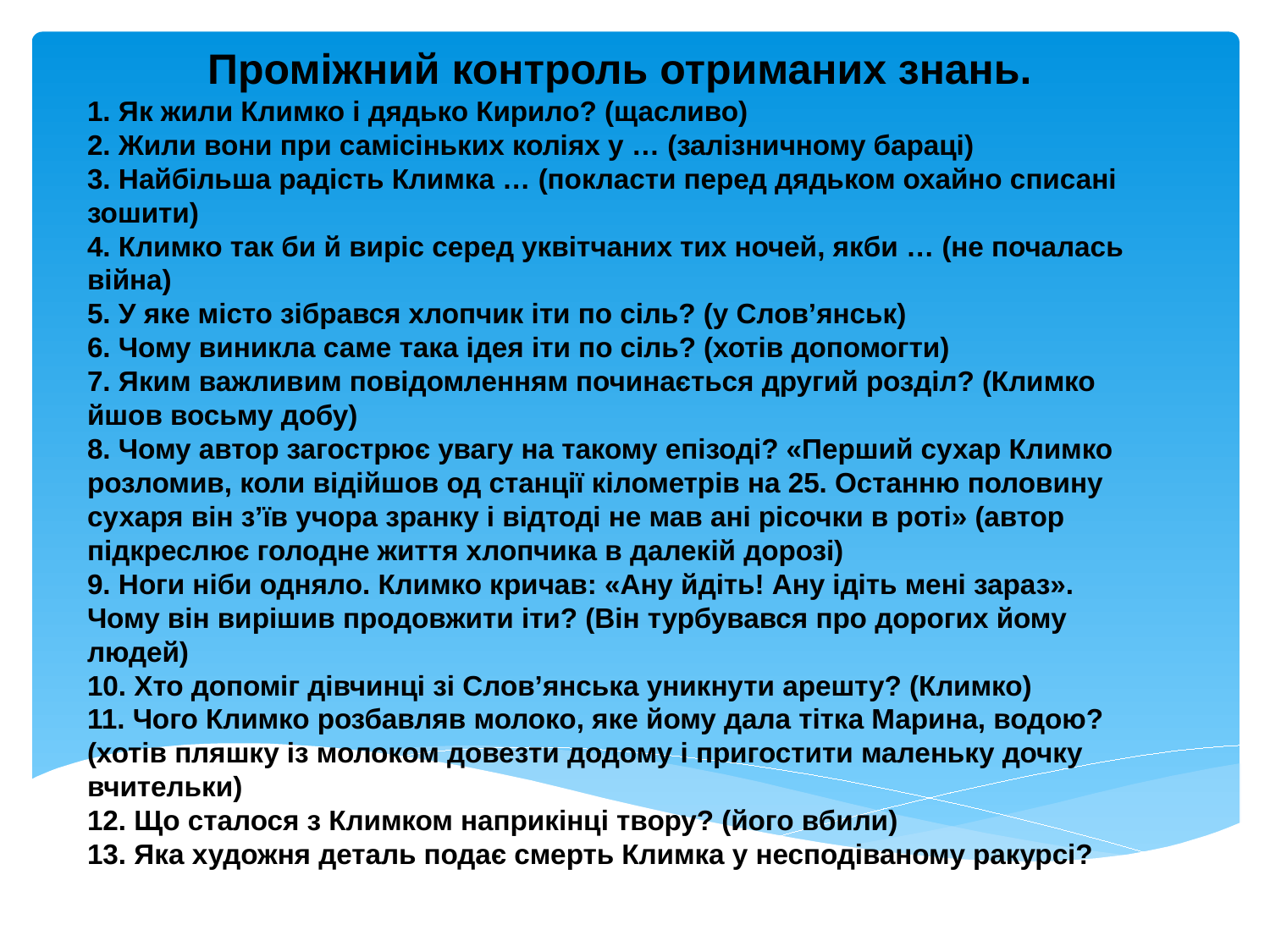

Проміжний контроль отриманих знань.
1. Як жили Климко і дядько Кирило? (щасливо)
2. Жили вони при самісіньких коліях у … (залізничному бараці)
3. Найбільша радість Климка … (покласти перед дядьком охайно списані зошити)
4. Климко так би й виріс серед уквітчаних тих ночей, якби … (не почалась війна)
5. У яке місто зібрався хлопчик іти по сіль? (у Слов’янськ)
6. Чому виникла саме така ідея іти по сіль? (хотів допомогти)
7. Яким важливим повідомленням починається другий розділ? (Климко йшов восьму добу)
8. Чому автор загострює увагу на такому епізоді? «Перший сухар Климко розломив, коли відійшов од станції кілометрів на 25. Останню половину сухаря він з’їв учора зранку і відтоді не мав ані рісочки в роті» (автор підкреслює голодне життя хлопчика в далекій дорозі)
9. Ноги ніби одняло. Климко кричав: «Ану йдіть! Ану ідіть мені зараз». Чому він вирішив продовжити іти? (Він турбувався про дорогих йому людей)
10. Хто допоміг дівчинці зі Слов’янська уникнути арешту? (Климко)
11. Чого Климко розбавляв молоко, яке йому дала тітка Марина, водою? (хотів пляшку із молоком довезти додому і пригостити маленьку дочку вчительки)
12. Що сталося з Климком наприкінці твору? (його вбили)
13. Яка художня деталь подає смерть Климка у несподіваному ракурсі?

#